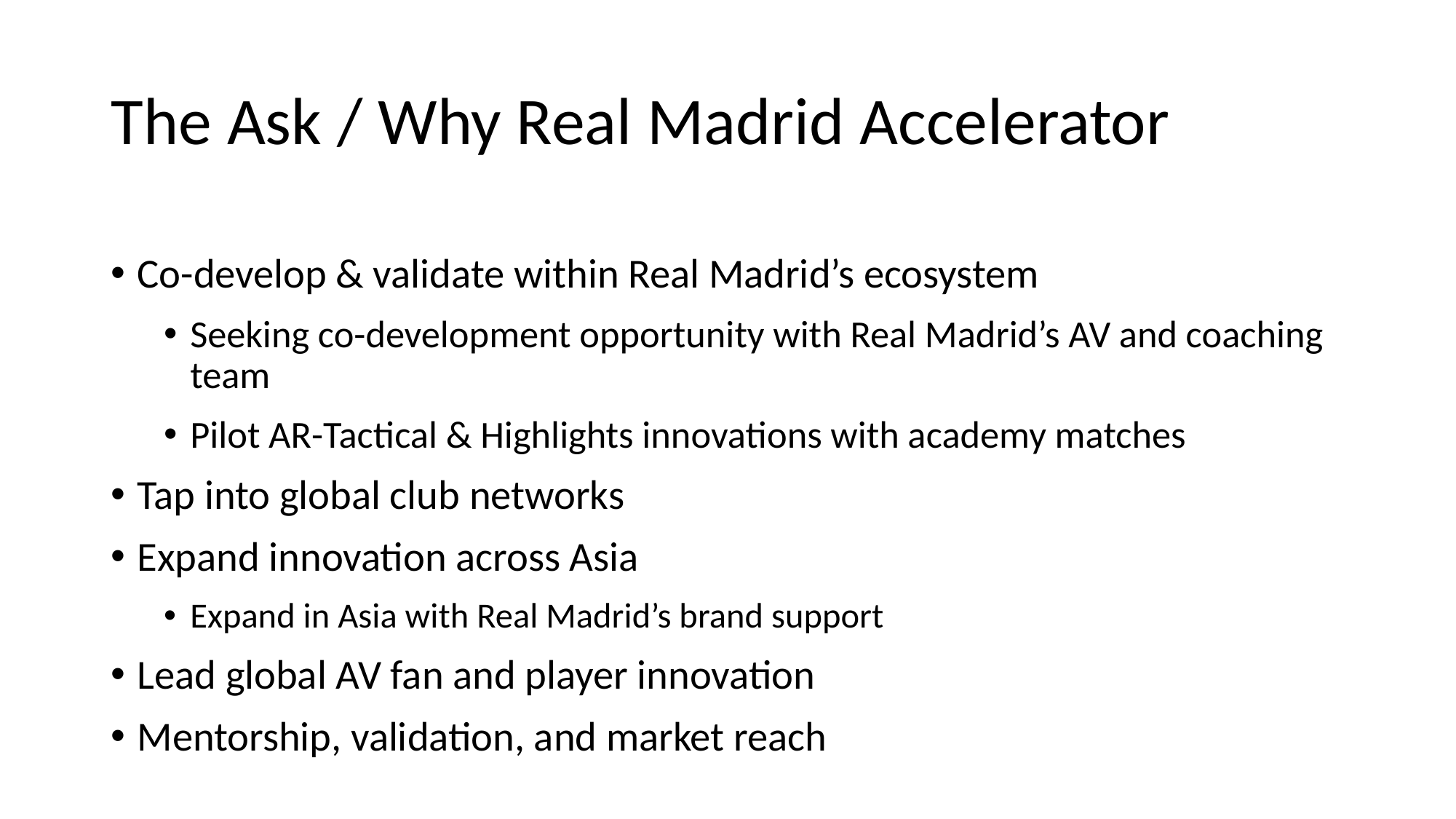

# The Ask / Why Real Madrid Accelerator

Co-develop & validate within Real Madrid’s ecosystem
Seeking co-development opportunity with Real Madrid’s AV and coaching team
Pilot AR-Tactical & Highlights innovations with academy matches
Tap into global club networks
Expand innovation across Asia
Expand in Asia with Real Madrid’s brand support
Lead global AV fan and player innovation
Mentorship, validation, and market reach